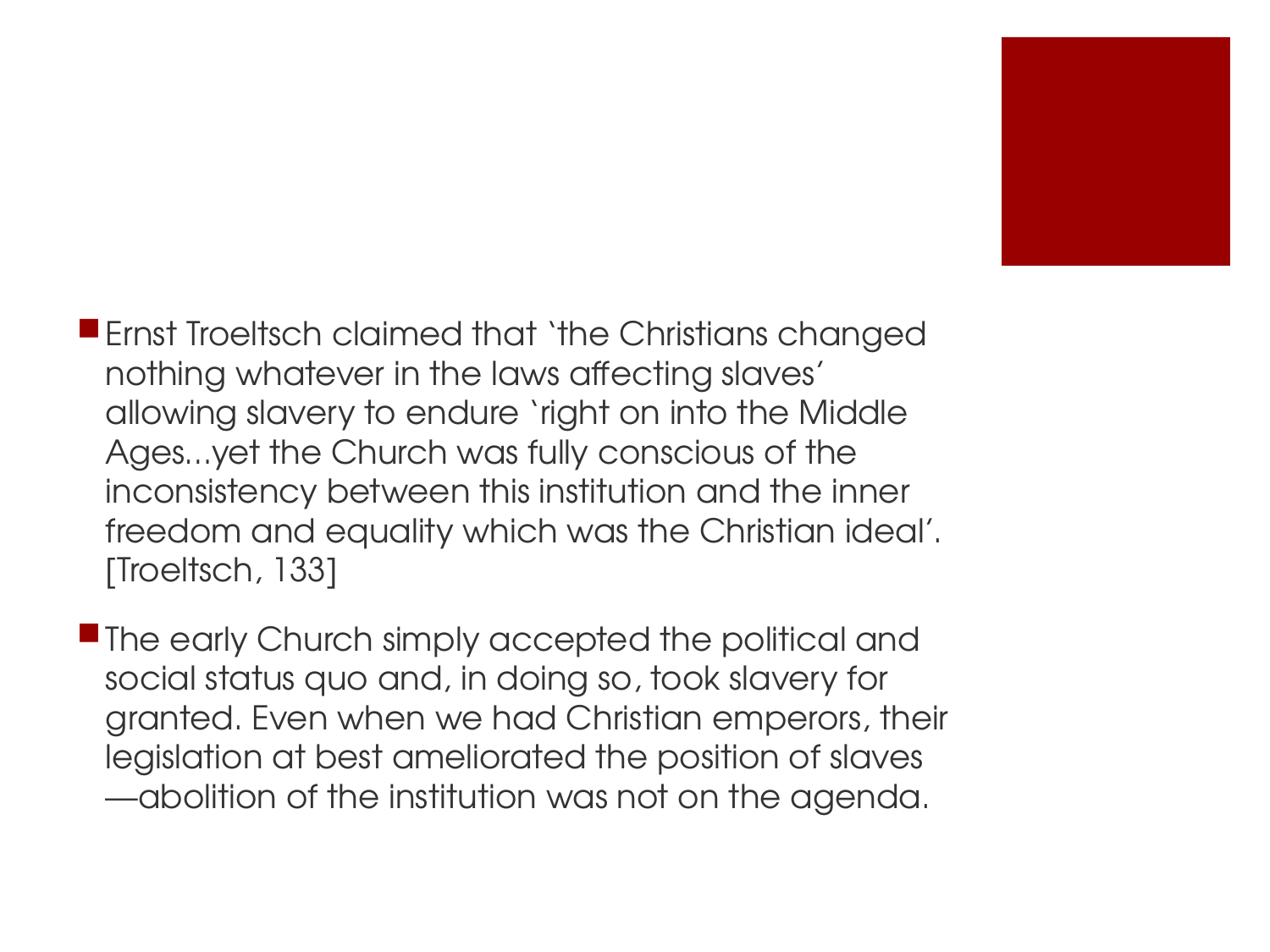

#
Ernst Troeltsch claimed that ‘the Christians changed nothing whatever in the laws affecting slaves’ allowing slavery to endure ‘right on into the Middle Ages…yet the Church was fully conscious of the inconsistency between this institution and the inner freedom and equality which was the Christian ideal’. [Troeltsch, 133]
The early Church simply accepted the political and social status quo and, in doing so, took slavery for granted. Even when we had Christian emperors, their legislation at best ameliorated the position of slaves—abolition of the institution was not on the agenda.